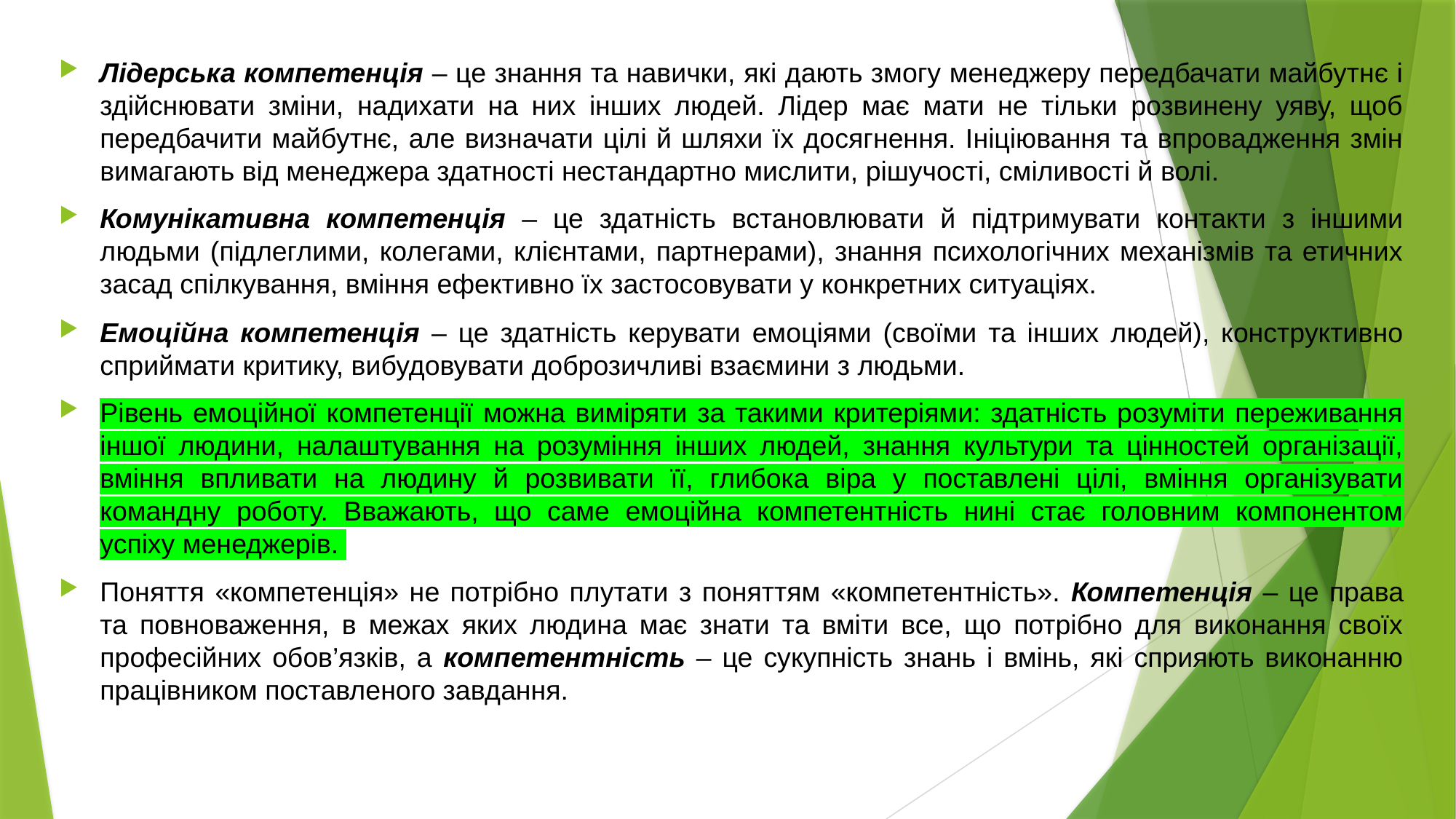

Лідерська компетенція – це знання та навички, які дають змогу менеджеру передбачати майбутнє і здійснювати зміни, надихати на них інших людей. Лідер має мати не тільки розвинену уяву, щоб передбачити майбутнє, але визначати цілі й шляхи їх досягнення. Ініціювання та впровадження змін вимагають від менеджера здатності нестандартно мислити, рішучості, сміливості й волі.
Комунікативна компетенція – це здатність встановлювати й підтримувати контакти з іншими людьми (підлеглими, колегами, клієнтами, партнерами), знання психологічних механізмів та етичних засад спілкування, вміння ефективно їх застосовувати у конкретних ситуаціях.
Емоційна компетенція – це здатність керувати емоціями (своїми та інших людей), конструктивно сприймати критику, вибудовувати доброзичливі взаємини з людьми.
Рівень емоційної компетенції можна виміряти за такими критеріями: здатність розуміти переживання іншої людини, налаштування на розуміння інших людей, знання культури та цінностей організації, вміння впливати на людину й розвивати її, глибока віра у поставлені цілі, вміння організувати командну роботу. Вважають, що саме емоційна компетентність нині стає головним компонентом успіху менеджерів.
Поняття «компетенція» не потрібно плутати з поняттям «компетентність». Компетенція – це права та повноваження, в межах яких людина має знати та вміти все, що потрібно для виконання своїх професійних обов’язків, а компетентність – це сукупність знань і вмінь, які сприяють виконанню працівником поставленого завдання.